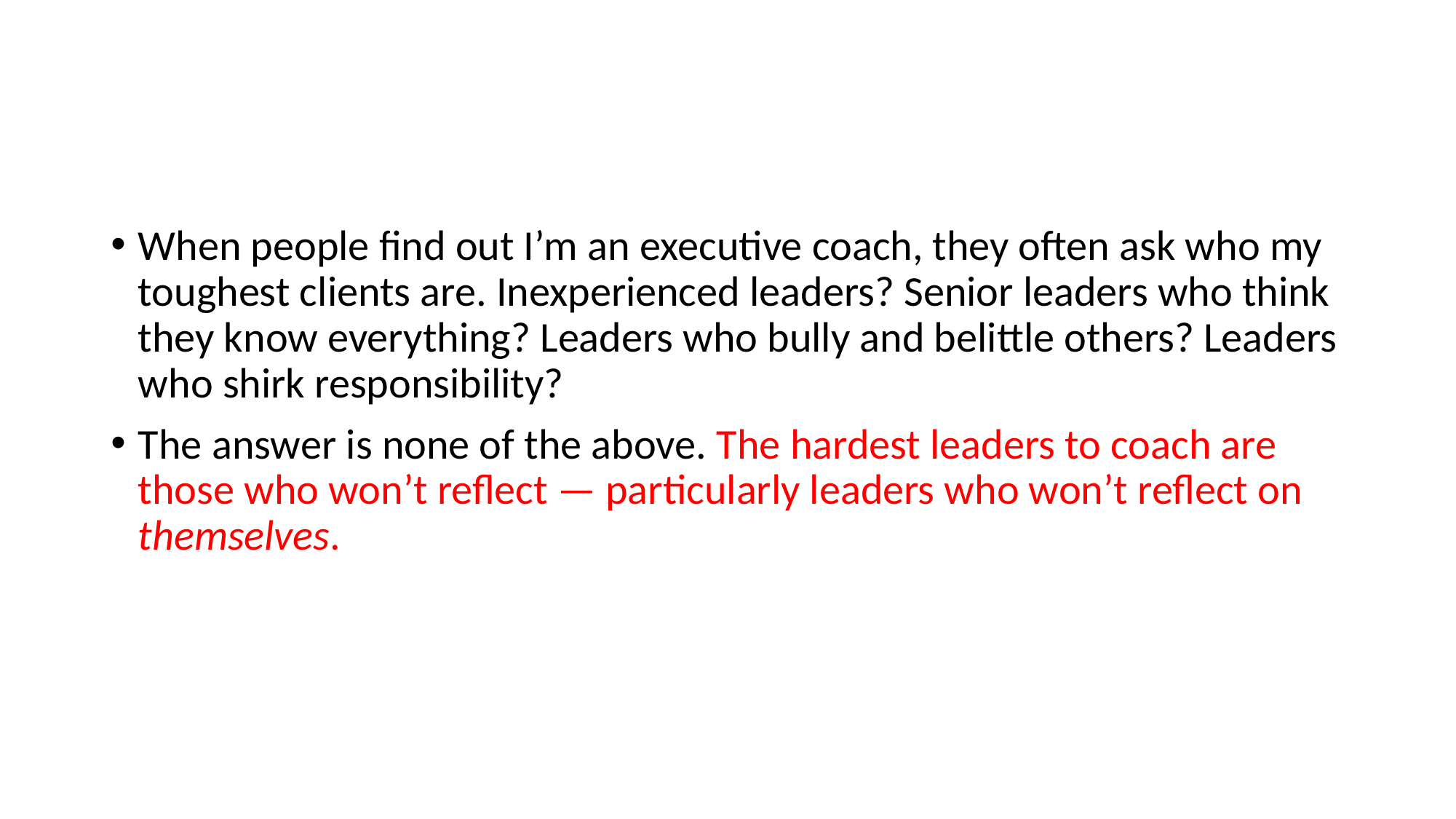

#
When people find out I’m an executive coach, they often ask who my toughest clients are. Inexperienced leaders? Senior leaders who think they know everything? Leaders who bully and belittle others? Leaders who shirk responsibility?
The answer is none of the above. The hardest leaders to coach are those who won’t reflect — particularly leaders who won’t reflect on themselves.